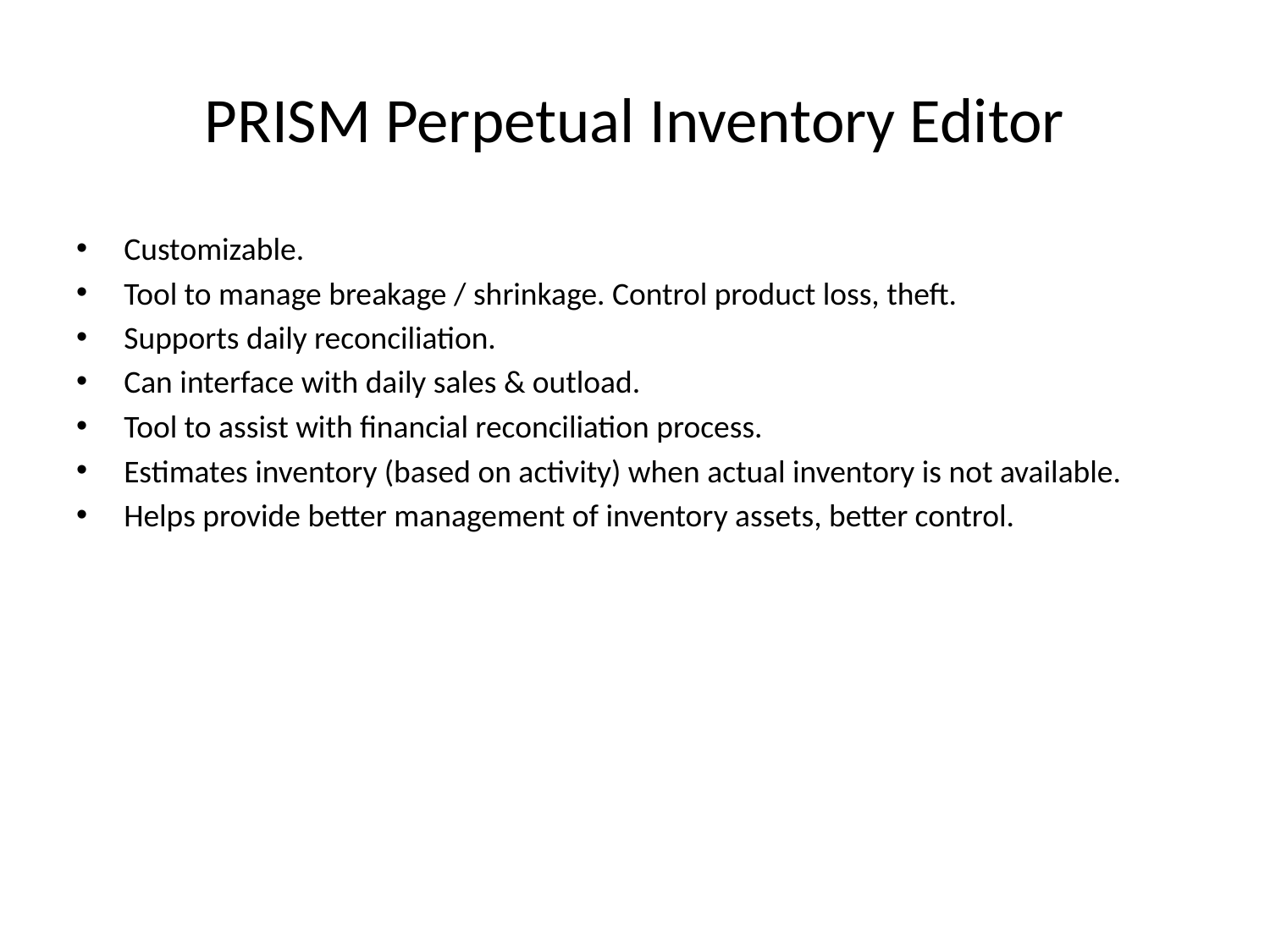

# PRISM Perpetual Inventory Editor
Customizable.
Tool to manage breakage / shrinkage. Control product loss, theft.
Supports daily reconciliation.
Can interface with daily sales & outload.
Tool to assist with financial reconciliation process.
Estimates inventory (based on activity) when actual inventory is not available.
Helps provide better management of inventory assets, better control.